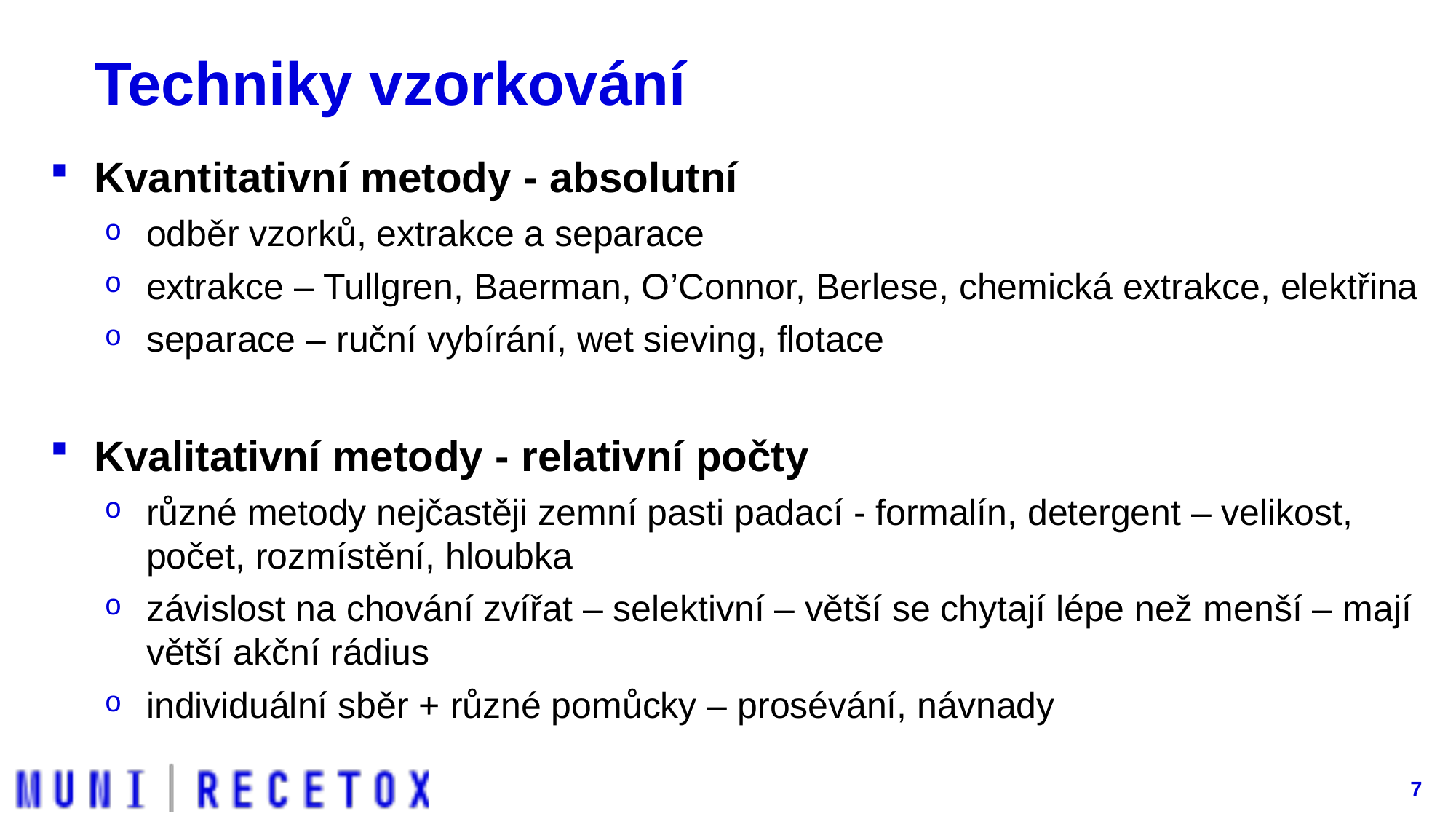

# Techniky vzorkování
Kvantitativní metody - absolutní
odběr vzorků, extrakce a separace
extrakce – Tullgren, Baerman, O’Connor, Berlese, chemická extrakce, elektřina
separace – ruční vybírání, wet sieving, flotace

Kvalitativní metody - relativní počty
různé metody nejčastěji zemní pasti padací - formalín, detergent – velikost, počet, rozmístění, hloubka
závislost na chování zvířat – selektivní – větší se chytají lépe než menší – mají větší akční rádius
individuální sběr + různé pomůcky – prosévání, návnady

7